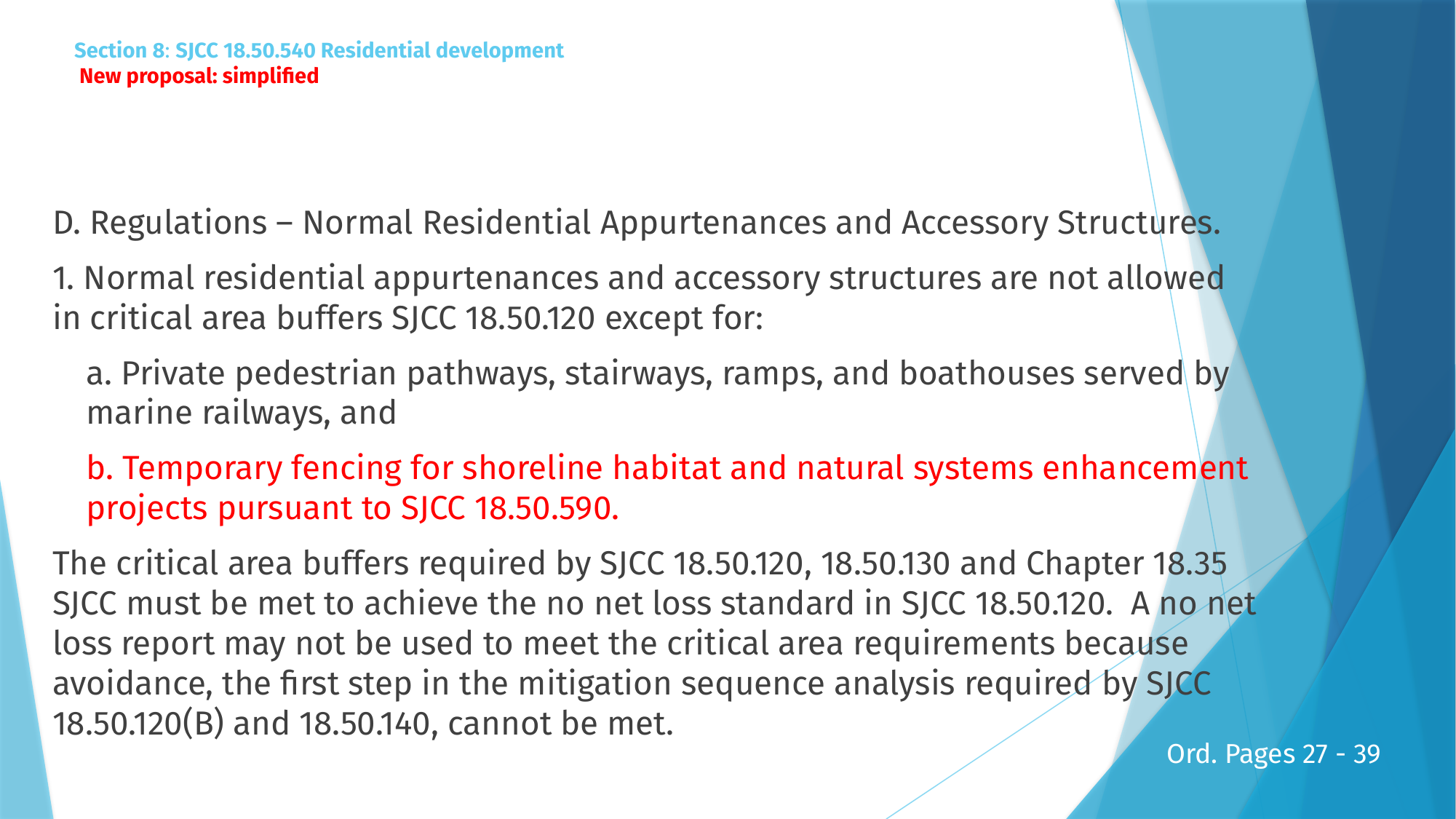

# Section 8: SJCC 18.50.540 Residential development New proposal: simplified

D. Regulations – Normal Residential Appurtenances and Accessory Structures.
1. Normal residential appurtenances and accessory structures are not allowed in critical area buffers SJCC 18.50.120 except for:
a. Private pedestrian pathways, stairways, ramps, and boathouses served by marine railways, and
b. Temporary fencing for shoreline habitat and natural systems enhancement projects pursuant to SJCC 18.50.590.
The critical area buffers required by SJCC 18.50.120, 18.50.130 and Chapter 18.35 SJCC must be met to achieve the no net loss standard in SJCC 18.50.120.  A no net loss report may not be used to meet the critical area requirements because avoidance, the first step in the mitigation sequence analysis required by SJCC 18.50.120(B) and 18.50.140, cannot be met.

Ord. Pages 27 - 39